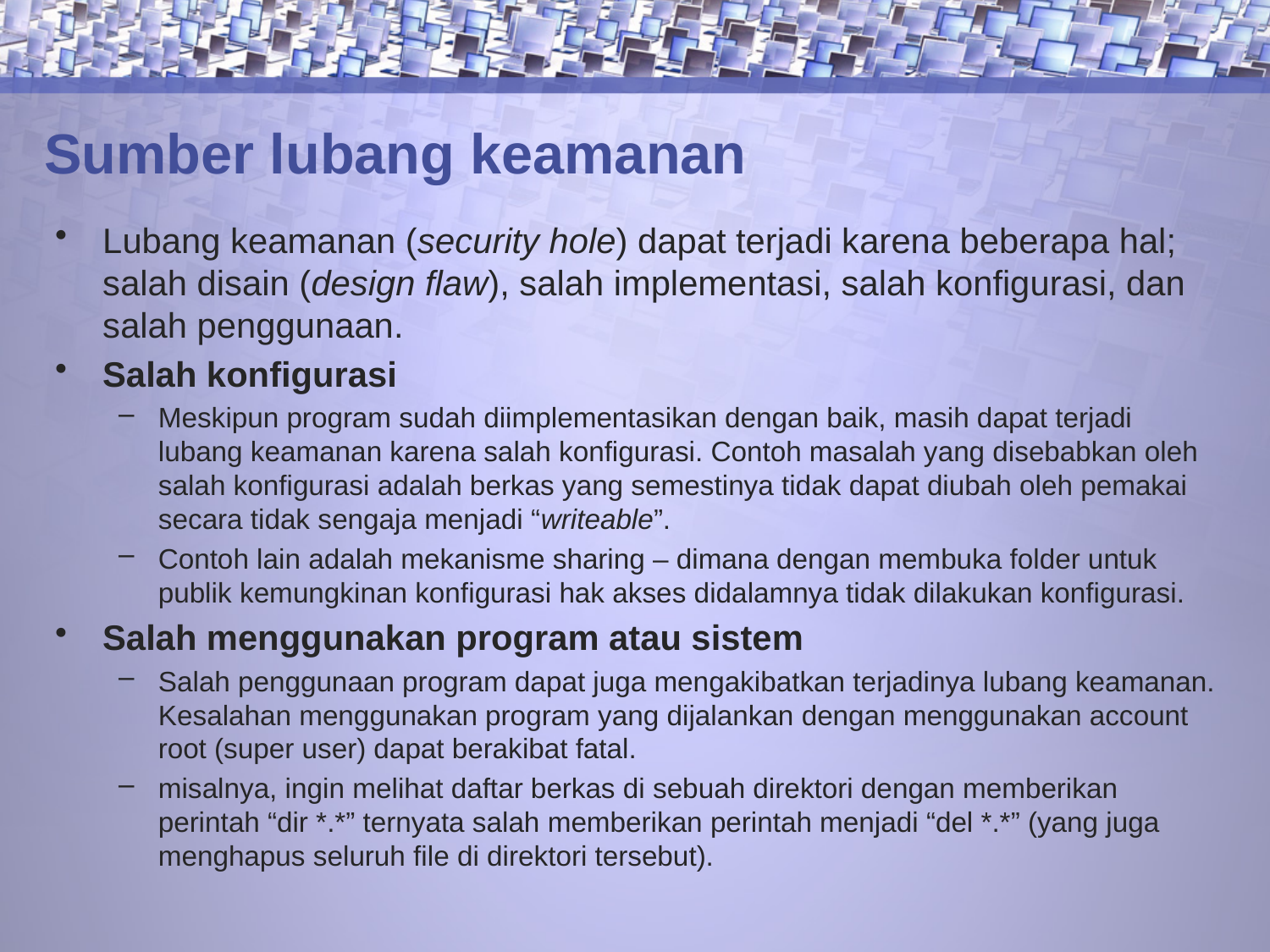

# Sumber lubang keamanan
Lubang keamanan (security hole) dapat terjadi karena beberapa hal; salah disain (design flaw), salah implementasi, salah konfigurasi, dan salah penggunaan.
Salah konfigurasi
Meskipun program sudah diimplementasikan dengan baik, masih dapat terjadi lubang keamanan karena salah konfigurasi. Contoh masalah yang disebabkan oleh salah konfigurasi adalah berkas yang semestinya tidak dapat diubah oleh pemakai secara tidak sengaja menjadi “writeable”.
Contoh lain adalah mekanisme sharing – dimana dengan membuka folder untuk publik kemungkinan konfigurasi hak akses didalamnya tidak dilakukan konfigurasi.
Salah menggunakan program atau sistem
Salah penggunaan program dapat juga mengakibatkan terjadinya lubang keamanan. Kesalahan menggunakan program yang dijalankan dengan menggunakan account root (super user) dapat berakibat fatal.
misalnya, ingin melihat daftar berkas di sebuah direktori dengan memberikan perintah “dir *.*” ternyata salah memberikan perintah menjadi “del *.*” (yang juga menghapus seluruh file di direktori tersebut).